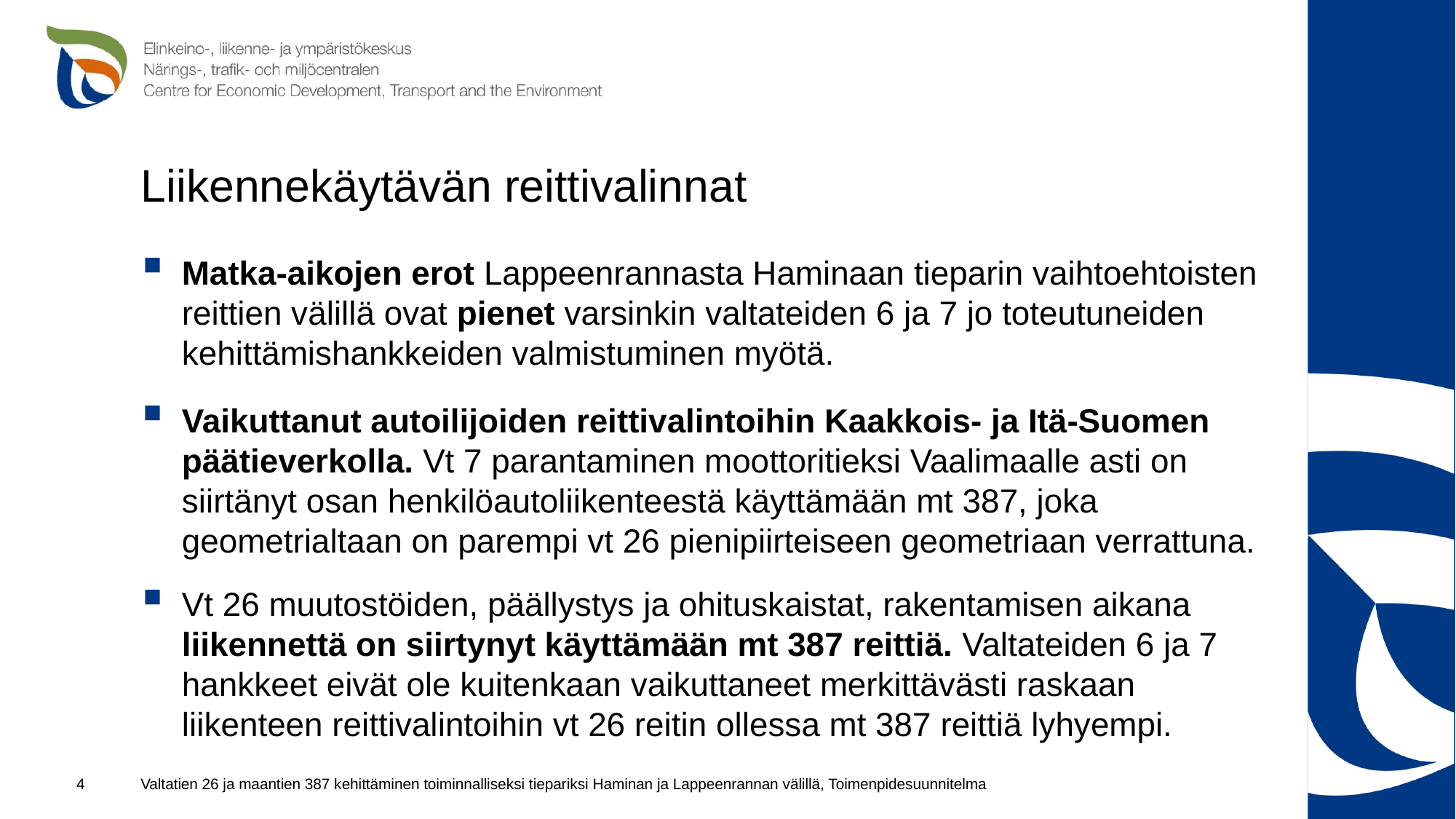

# Liikennekäytävän reittivalinnat
Matka-aikojen erot Lappeenrannasta Haminaan tieparin vaihtoehtoisten reittien välillä ovat pienet varsinkin valtateiden 6 ja 7 jo toteutuneiden kehittämishankkeiden valmistuminen myötä.

Vaikuttanut autoilijoiden reittivalintoihin Kaakkois- ja Itä-Suomen päätieverkolla. Vt 7 parantaminen moottoritieksi Vaalimaalle asti on siirtänyt osan henkilöautoliikenteestä käyttämään mt 387, joka geometrialtaan on parempi vt 26 pienipiirteiseen geometriaan verrattuna.

Vt 26 muutostöiden, päällystys ja ohituskaistat, rakentamisen aikana liikennettä on siirtynyt käyttämään mt 387 reittiä. Valtateiden 6 ja 7 hankkeet eivät ole kuitenkaan vaikuttaneet merkittävästi raskaan liikenteen reittivalintoihin vt 26 reitin ollessa mt 387 reittiä lyhyempi.

Valtatien 26 ja maantien 387 kehittäminen toiminnalliseksi tiepariksi Haminan ja Lappeenrannan välillä, Toimenpidesuunnitelma
4